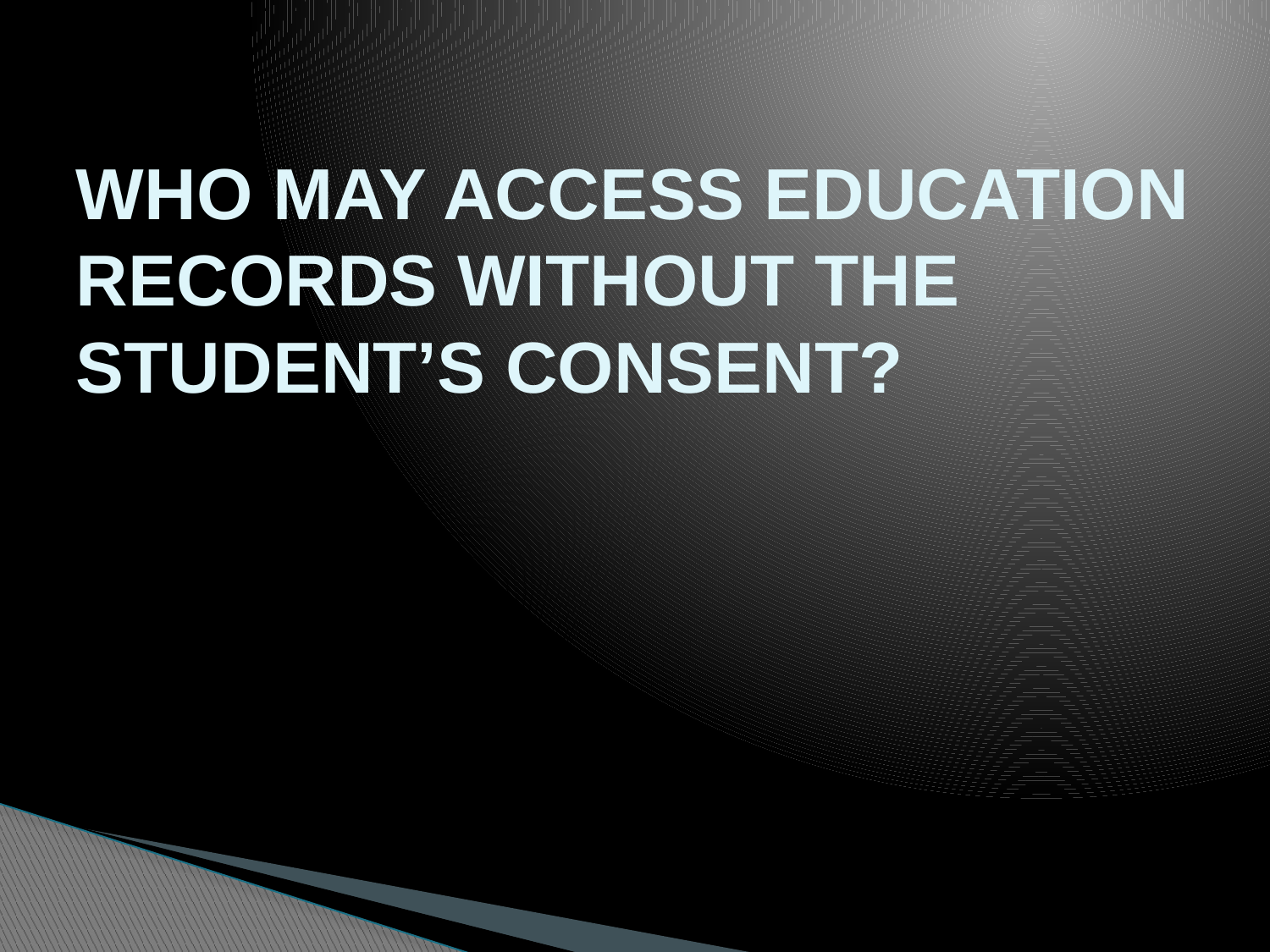

# WHO MAY ACCESS EDUCATION RECORDS WITHOUT THE STUDENT’S CONSENT?